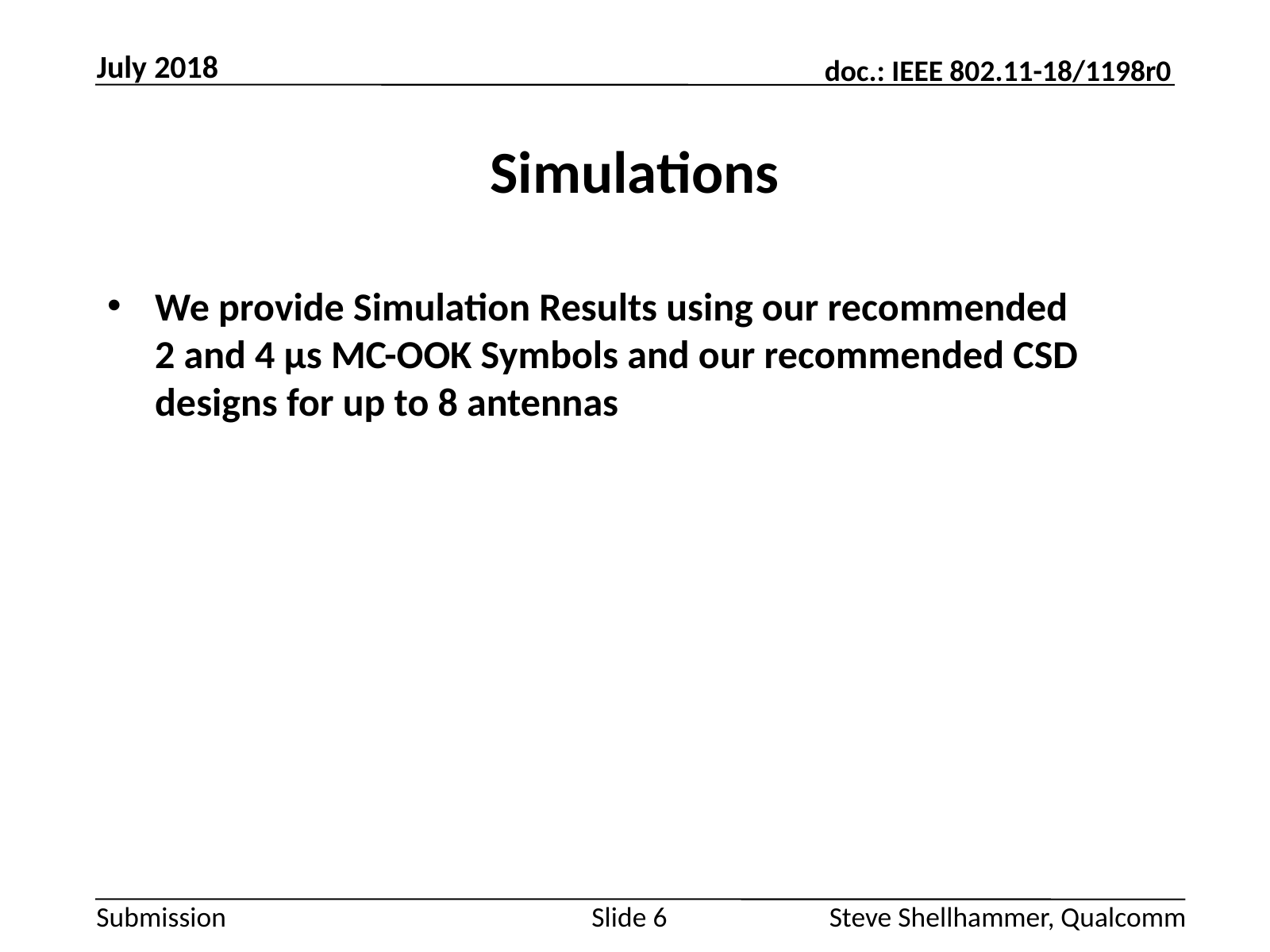

July 2018
# Simulations
We provide Simulation Results using our recommended 2 and 4 µs MC-OOK Symbols and our recommended CSD designs for up to 8 antennas

Slide 6
Steve Shellhammer, Qualcomm